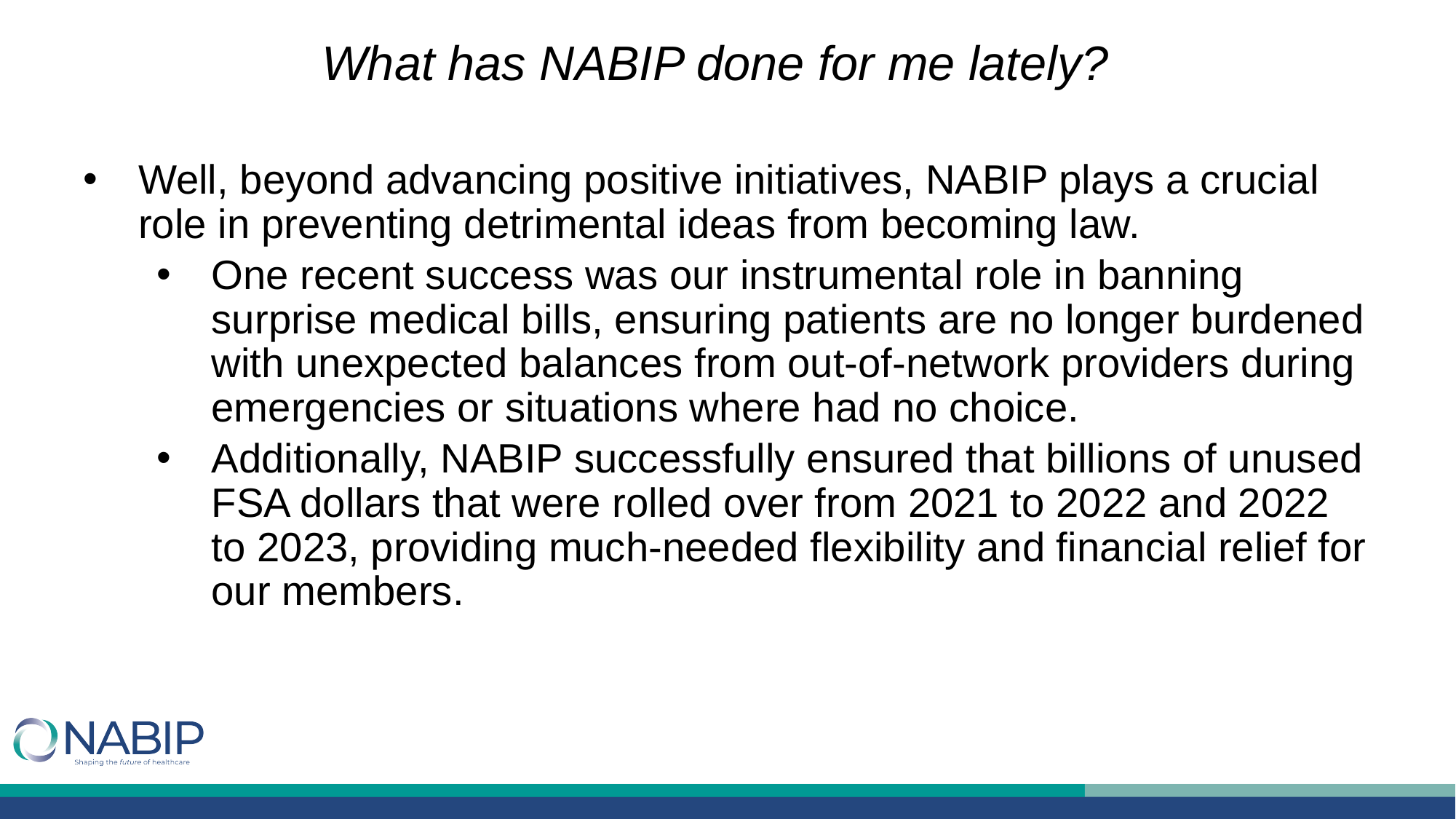

What has NABIP done for me lately?
Well, beyond advancing positive initiatives, NABIP plays a crucial role in preventing detrimental ideas from becoming law.
One recent success was our instrumental role in banning surprise medical bills, ensuring patients are no longer burdened with unexpected balances from out-of-network providers during emergencies or situations where had no choice.
Additionally, NABIP successfully ensured that billions of unused FSA dollars that were rolled over from 2021 to 2022 and 2022 to 2023, providing much-needed flexibility and financial relief for our members.